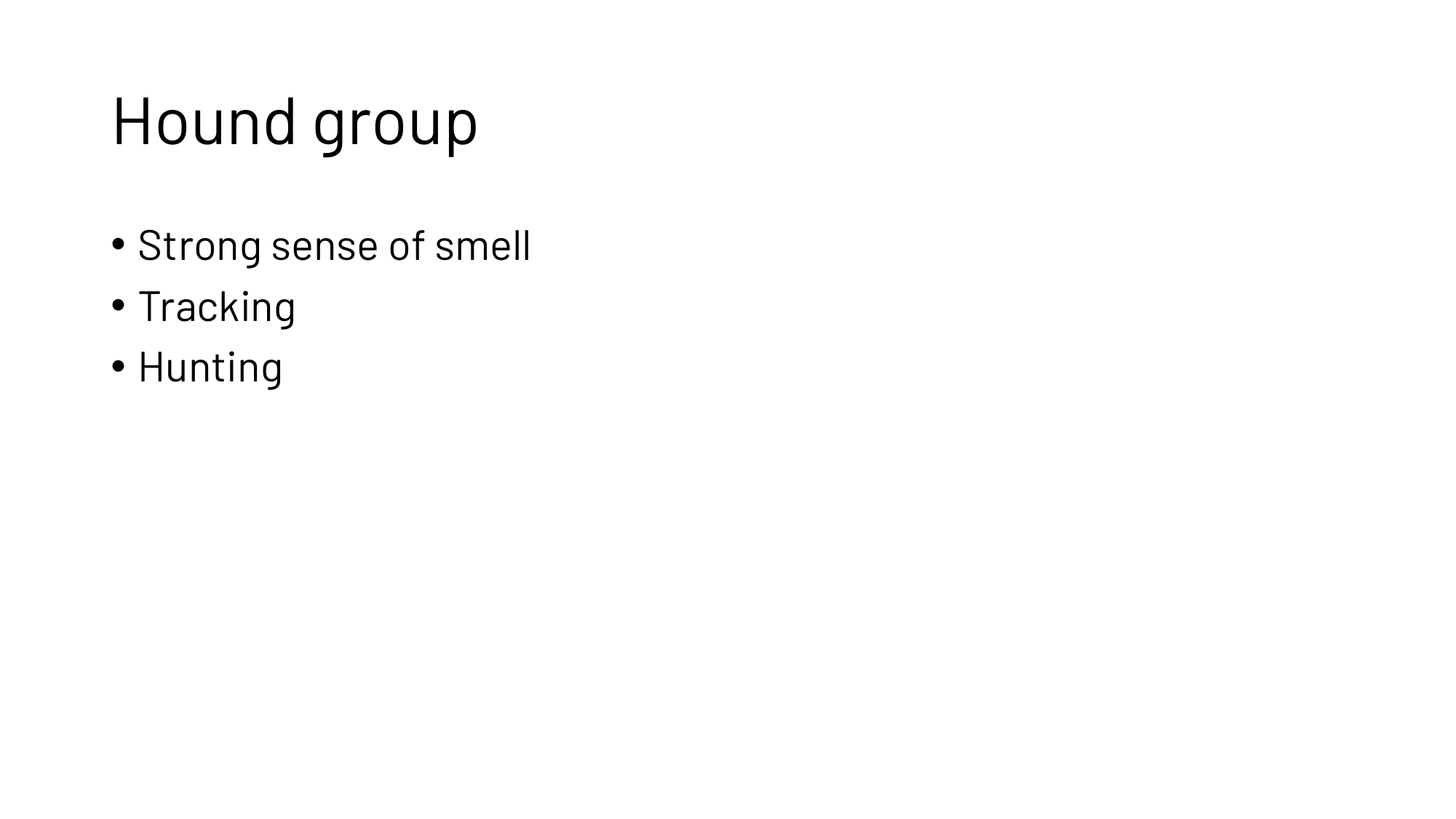

# Hound group
Strong sense of smell
Tracking
Hunting